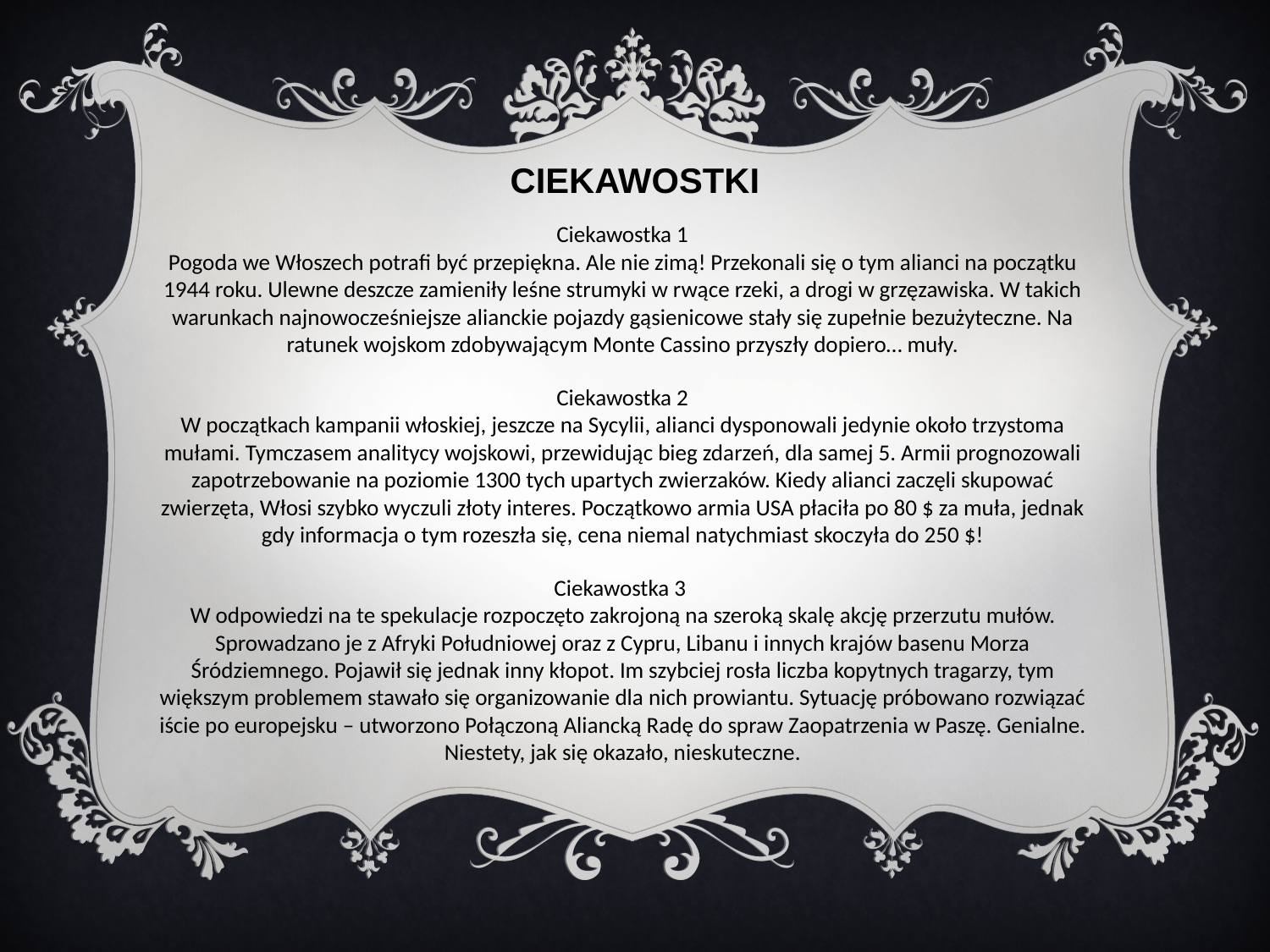

CIEKAWOSTKI

Ciekawostka 1
Pogoda we Włoszech potrafi być przepiękna. Ale nie zimą! Przekonali się o tym alianci na początku 1944 roku. Ulewne deszcze zamieniły leśne strumyki w rwące rzeki, a drogi w grzęzawiska. W takich warunkach najnowocześniejsze alianckie pojazdy gąsienicowe stały się zupełnie bezużyteczne. Na ratunek wojskom zdobywającym Monte Cassino przyszły dopiero… muły.

Ciekawostka 2
W początkach kampanii włoskiej, jeszcze na Sycylii, alianci dysponowali jedynie około trzystoma mułami. Tymczasem analitycy wojskowi, przewidując bieg zdarzeń, dla samej 5. Armii prognozowali zapotrzebowanie na poziomie 1300 tych upartych zwierzaków. Kiedy alianci zaczęli skupować zwierzęta, Włosi szybko wyczuli złoty interes. Początkowo armia USA płaciła po 80 $ za muła, jednak gdy informacja o tym rozeszła się, cena niemal natychmiast skoczyła do 250 $!

Ciekawostka 3
W odpowiedzi na te spekulacje rozpoczęto zakrojoną na szeroką skalę akcję przerzutu mułów. Sprowadzano je z Afryki Południowej oraz z Cypru, Libanu i innych krajów basenu Morza Śródziemnego. Pojawił się jednak inny kłopot. Im szybciej rosła liczba kopytnych tragarzy, tym większym problemem stawało się organizowanie dla nich prowiantu. Sytuację próbowano rozwiązać iście po europejsku – utworzono Połączoną Aliancką Radę do spraw Zaopatrzenia w Paszę. Genialne. Niestety, jak się okazało, nieskuteczne.